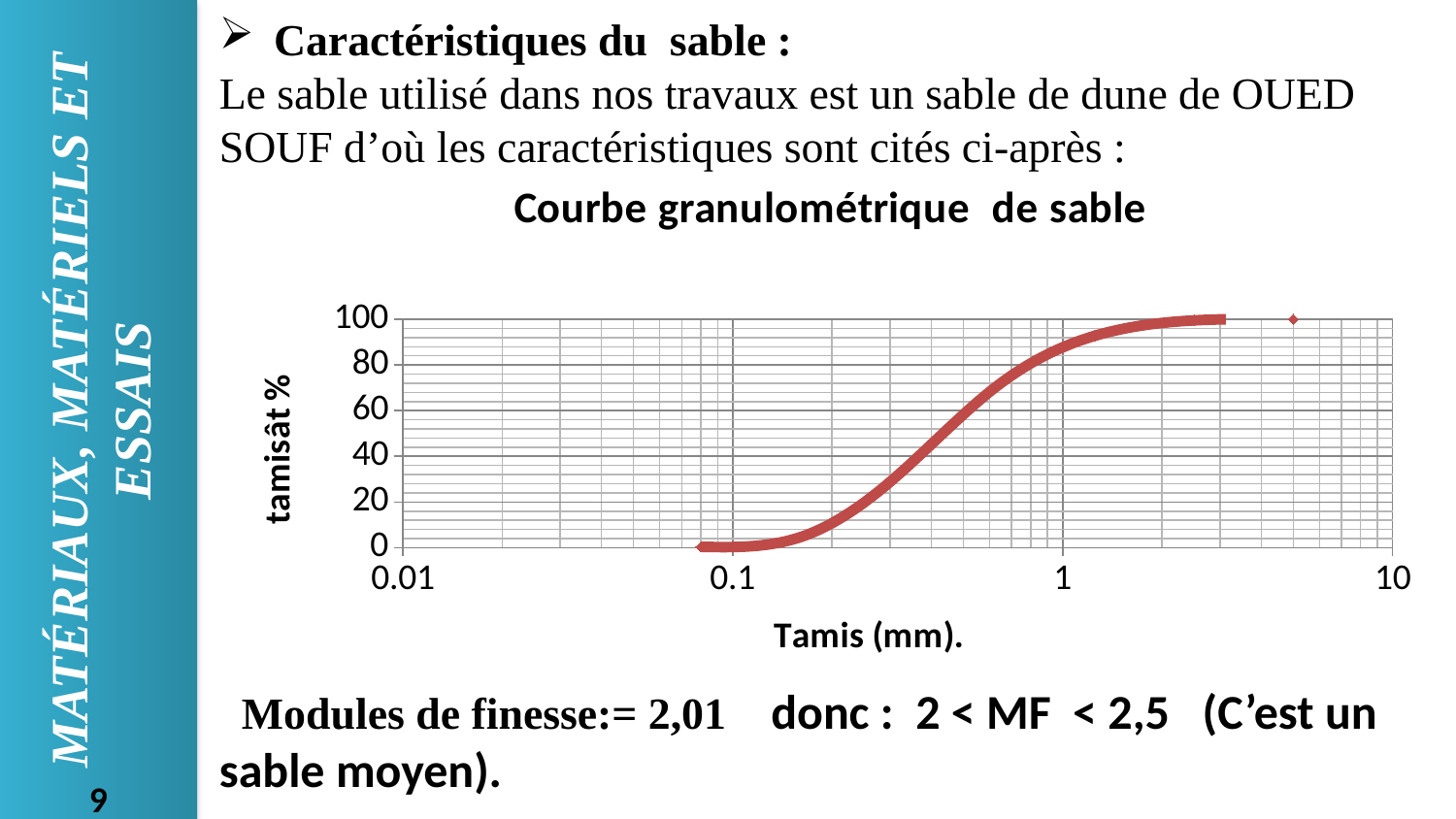

Caractéristiques du  sable :
Le sable utilisé dans nos travaux est un sable de dune de OUED SOUF d’où les caractéristiques sont cités ci-après :

### Chart: Courbe granulométrique  de sable

| Category |  |
|---|---|

MATÉRIAUX, MATÉRIELS ET ESSAIS

  Modules de finesse:= 2,01    donc :  2 < MF  < 2,5   (C’est un sable moyen).

9